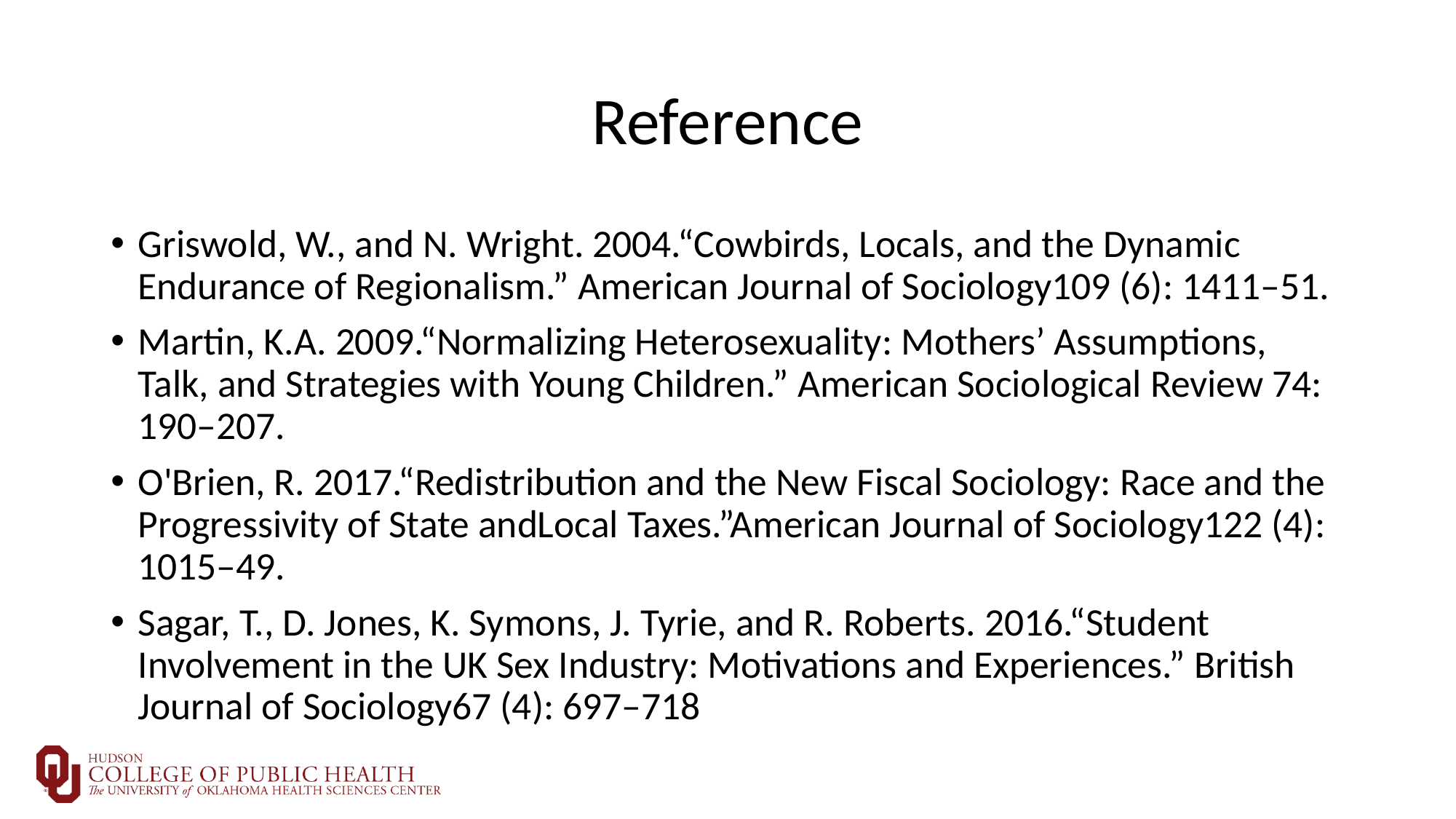

# Reference
Griswold, W., and N. Wright. 2004.“Cowbirds, Locals, and the Dynamic Endurance of Regionalism.” American Journal of Sociology109 (6): 1411–51.
Martin, K.A. 2009.“Normalizing Heterosexuality: Mothers’ Assumptions, Talk, and Strategies with Young Children.” American Sociological Review 74: 190–207.
O'Brien, R. 2017.“Redistribution and the New Fiscal Sociology: Race and the Progressivity of State andLocal Taxes.”American Journal of Sociology122 (4): 1015–49.
Sagar, T., D. Jones, K. Symons, J. Tyrie, and R. Roberts. 2016.“Student Involvement in the UK Sex Industry: Motivations and Experiences.” British Journal of Sociology67 (4): 697–718